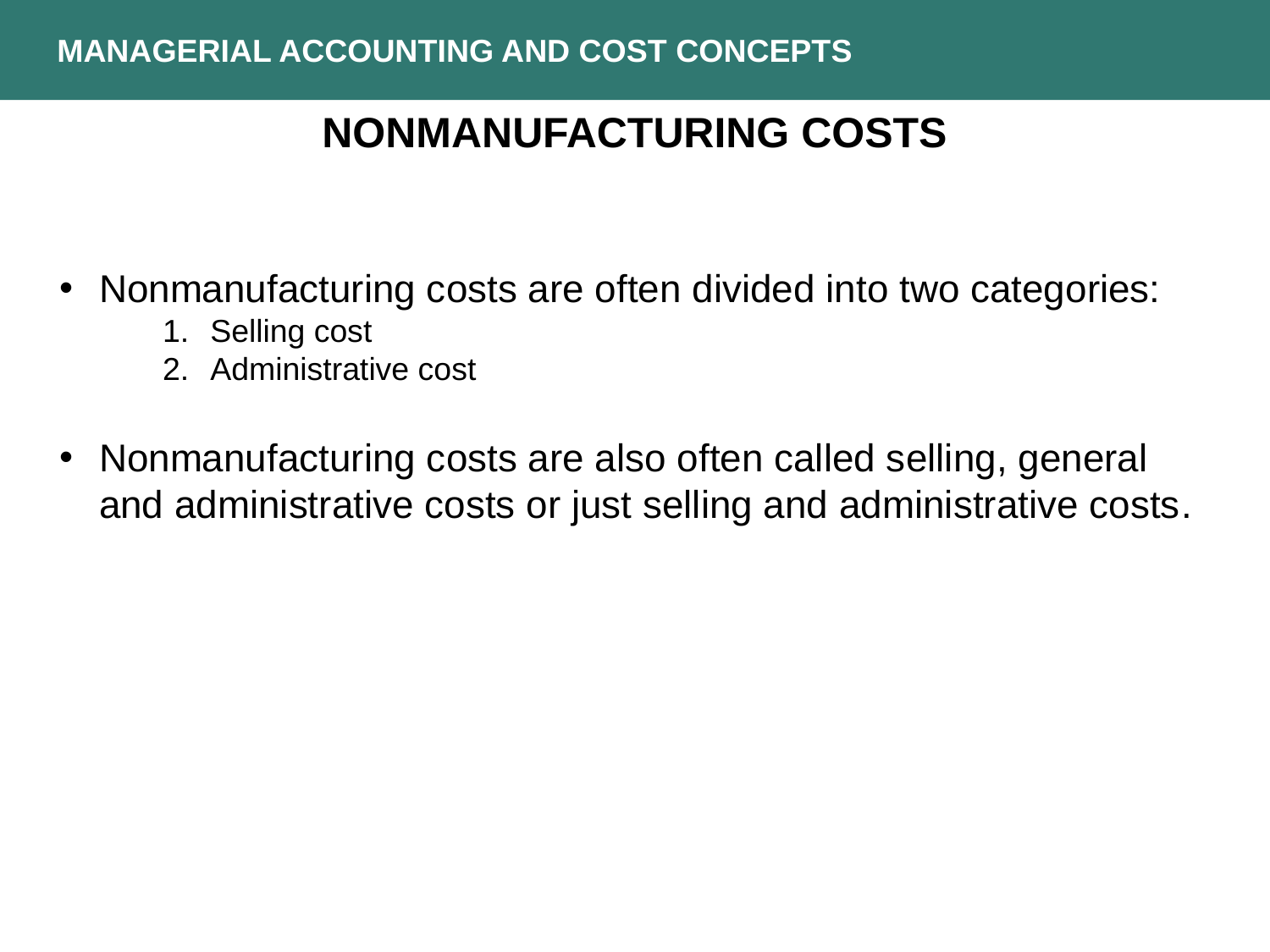

MANAGERIAL ACCOUNTING AND COST CONCEPTS
NONMANUFACTURING COSTS

Nonmanufacturing costs are often divided into two categories:
Selling cost
Administrative cost

Nonmanufacturing costs are also often called selling, general and administrative costs or just selling and administrative costs.